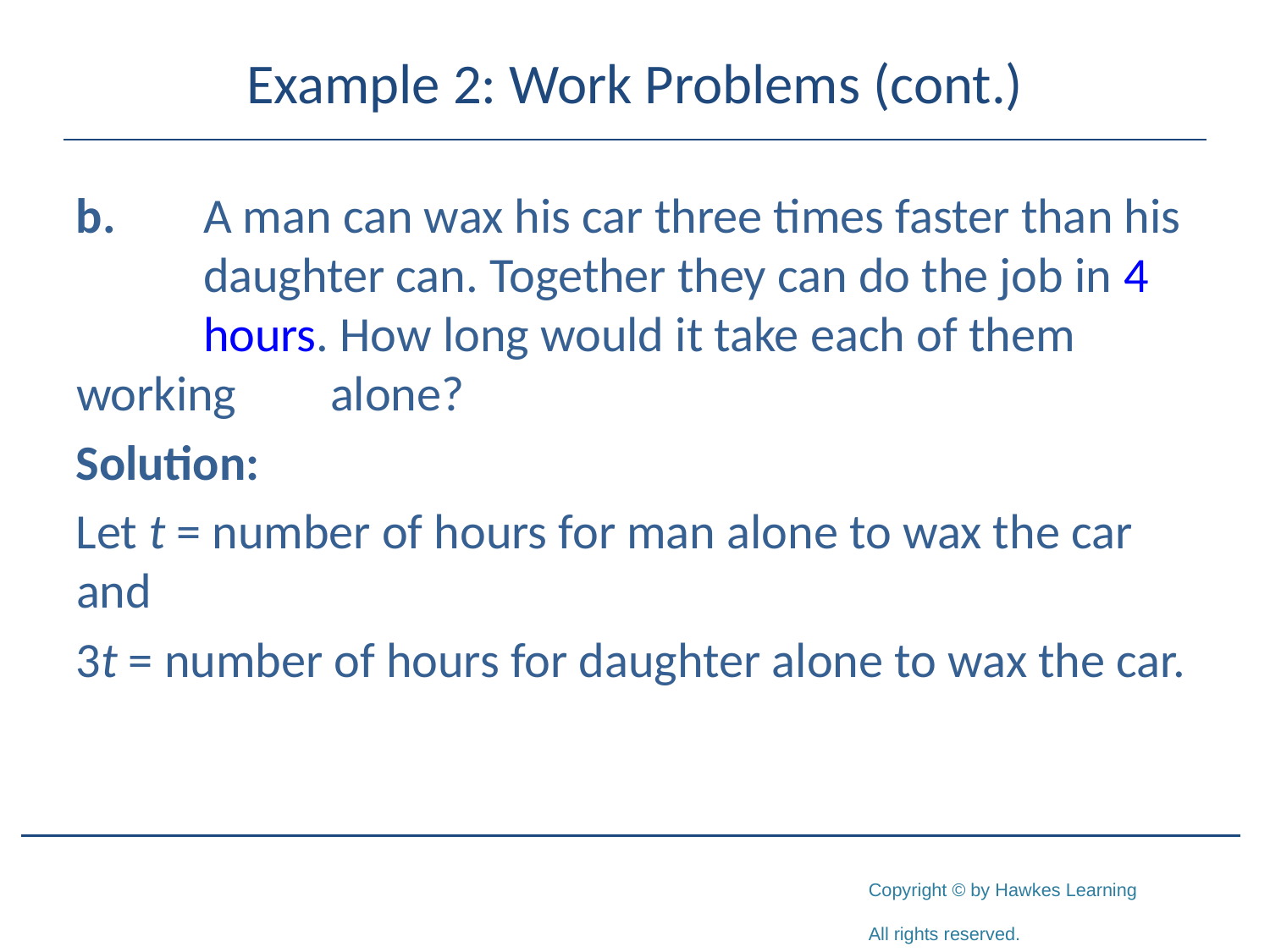

# Example 2: Work Problems (cont.)
b.	A man can wax his car three times faster than his 	daughter can. Together they can do the job in 4 	hours. How long would it take each of them working 	alone?
Solution:
Let t = number of hours for man alone to wax the car and
3t = number of hours for daughter alone to wax the car.